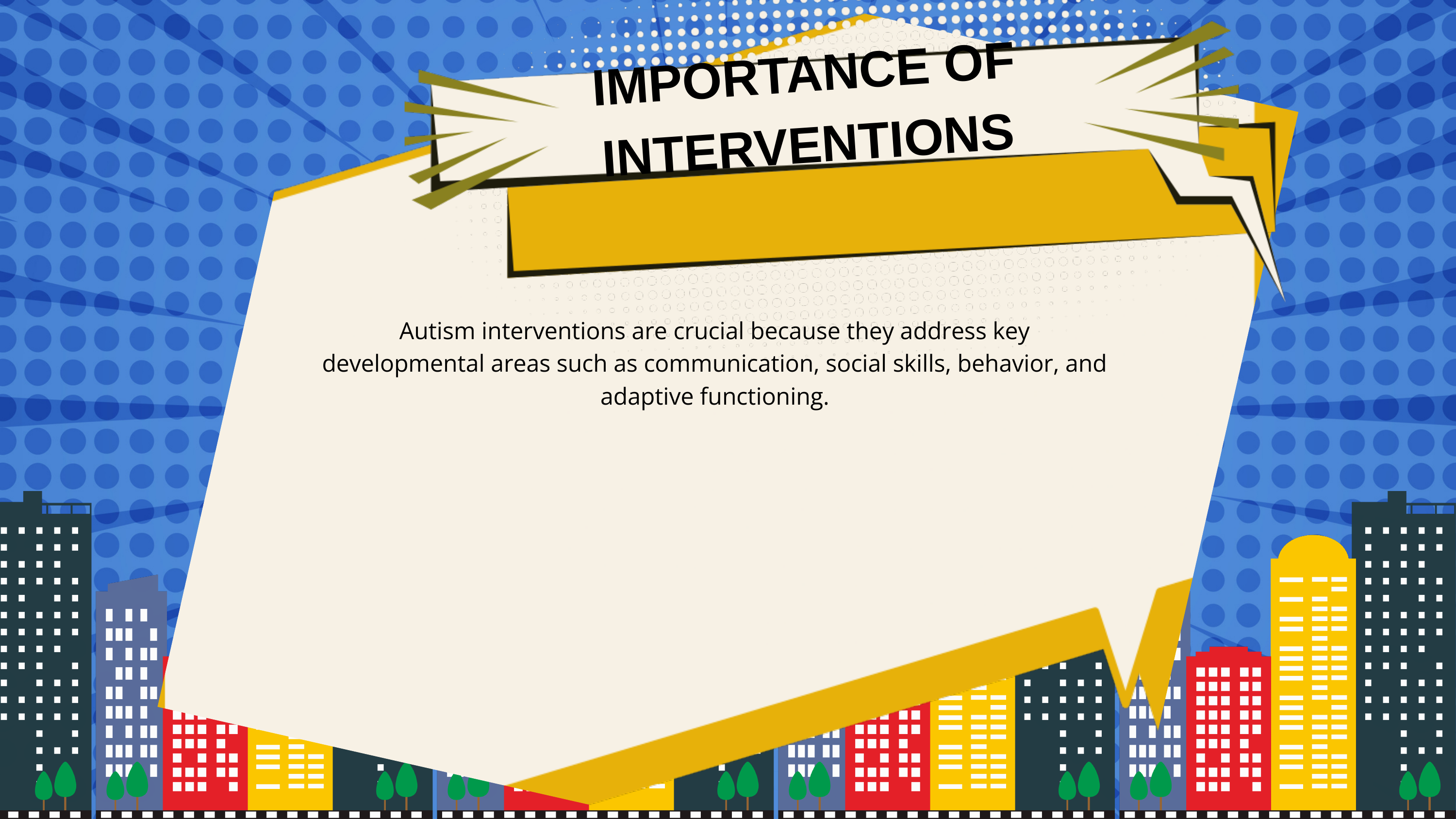

IMPORTANCE OF INTERVENTIONS
Autism interventions are crucial because they address key developmental areas such as communication, social skills, behavior, and adaptive functioning.